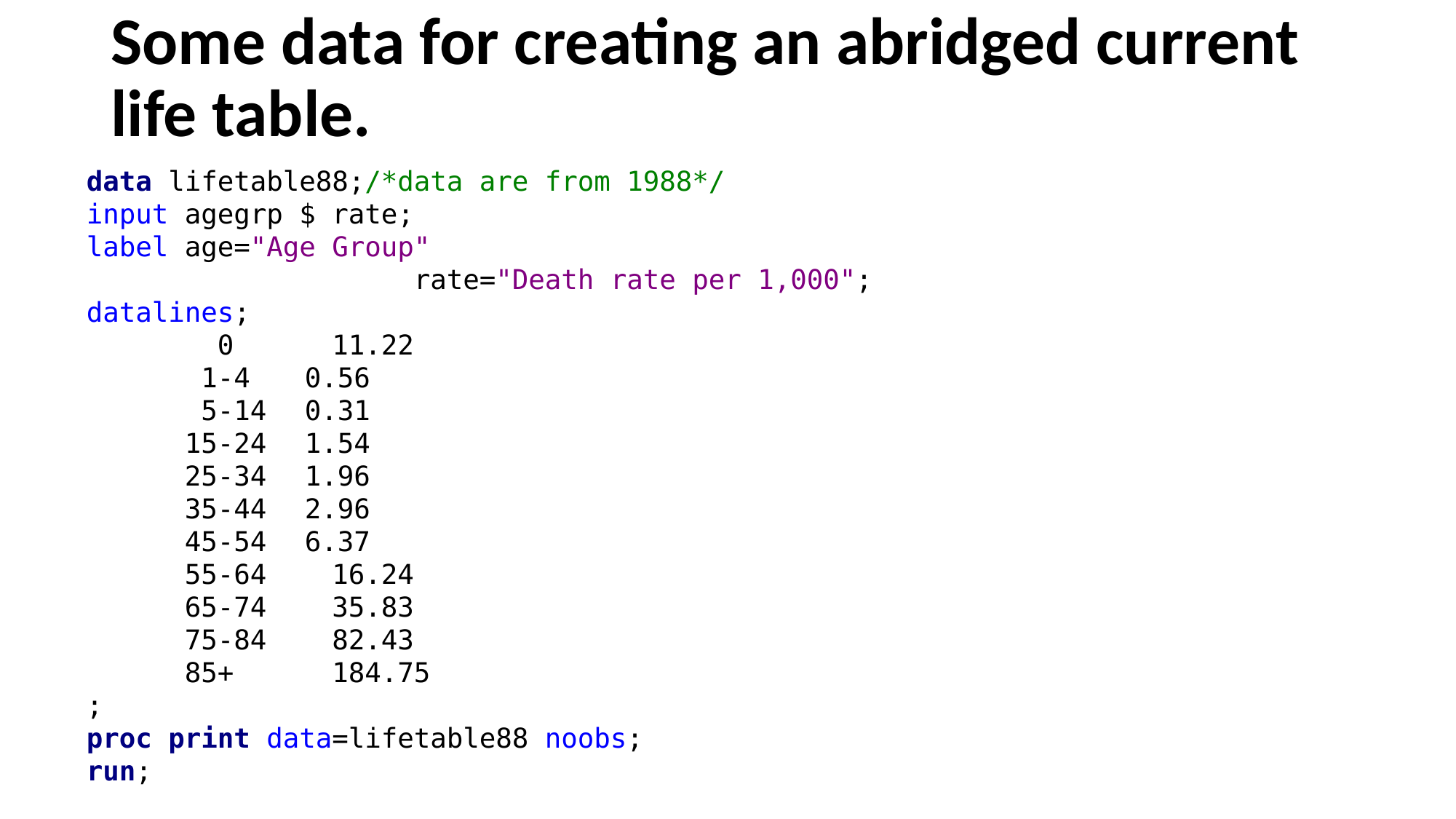

# Some data for creating an abridged current life table.
data lifetable88;/*data are from 1988*/
input agegrp $ rate;
label age="Age Group"
			rate="Death rate per 1,000";
datalines;
        0      11.22
       1-4   	0.56
       5-14  	0.31
      15-24  	1.54
      25-34  	1.96
      35-44  	2.96
      45-54  	6.37
      55-64    16.24
      65-74    35.83
      75-84    82.43
      85+      184.75
;
proc print data=lifetable88 noobs;
run;